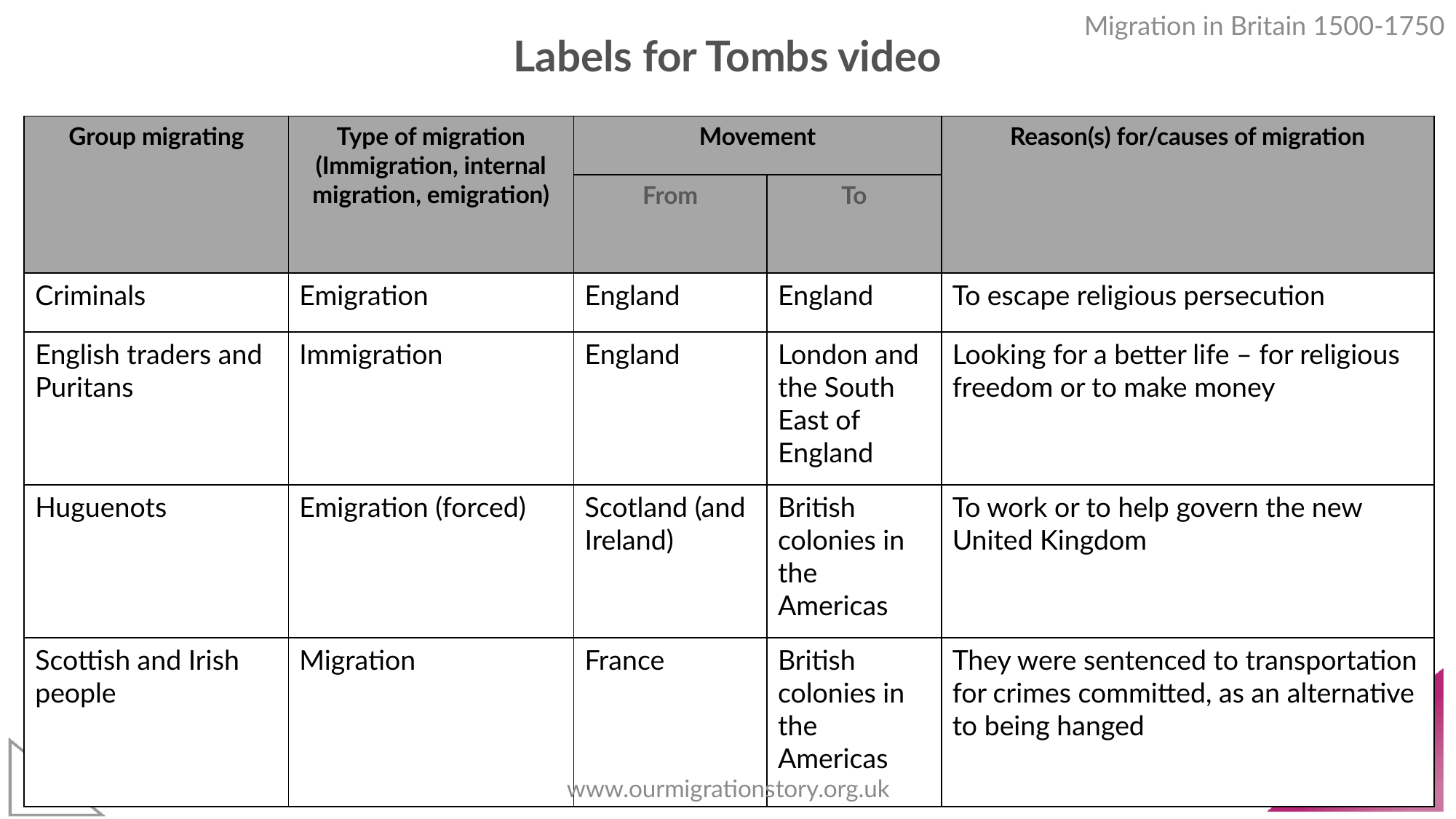

Migration in Britain 1500-1750
Labels for Tombs video
| Group migrating | Type of migration (Immigration, internal migration, emigration) | Movement |  | Reason(s) for/causes of migration |
| --- | --- | --- | --- | --- |
|  |  | From | To |  |
| Criminals | Emigration | England | England | To escape religious persecution |
| English traders and Puritans | Immigration | England | London and the South East of England | Looking for a better life – for religious freedom or to make money |
| Huguenots | Emigration (forced) | Scotland (and Ireland) | British colonies in the Americas | To work or to help govern the new United Kingdom |
| Scottish and Irish people | Migration | France | British colonies in the Americas | They were sentenced to transportation for crimes committed, as an alternative to being hanged |
www.ourmigrationstory.org.uk